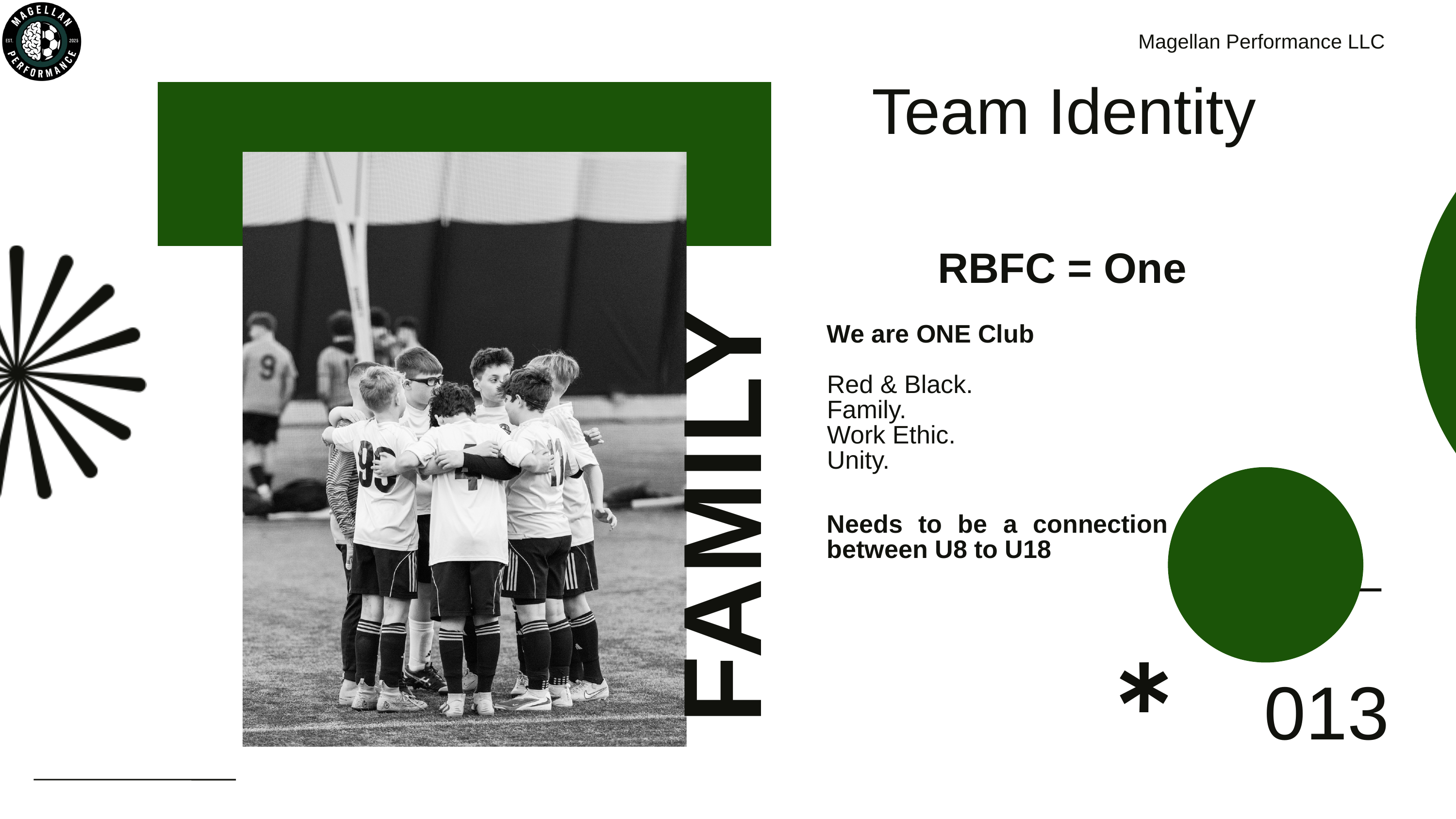

Magellan Performance LLC

Team Identity

RBFC = One
We are ONE Club

Red & Black.
Family.
Work Ethic.
Unity.
FAMILY

Needs to be a connection between U8 to U18

013